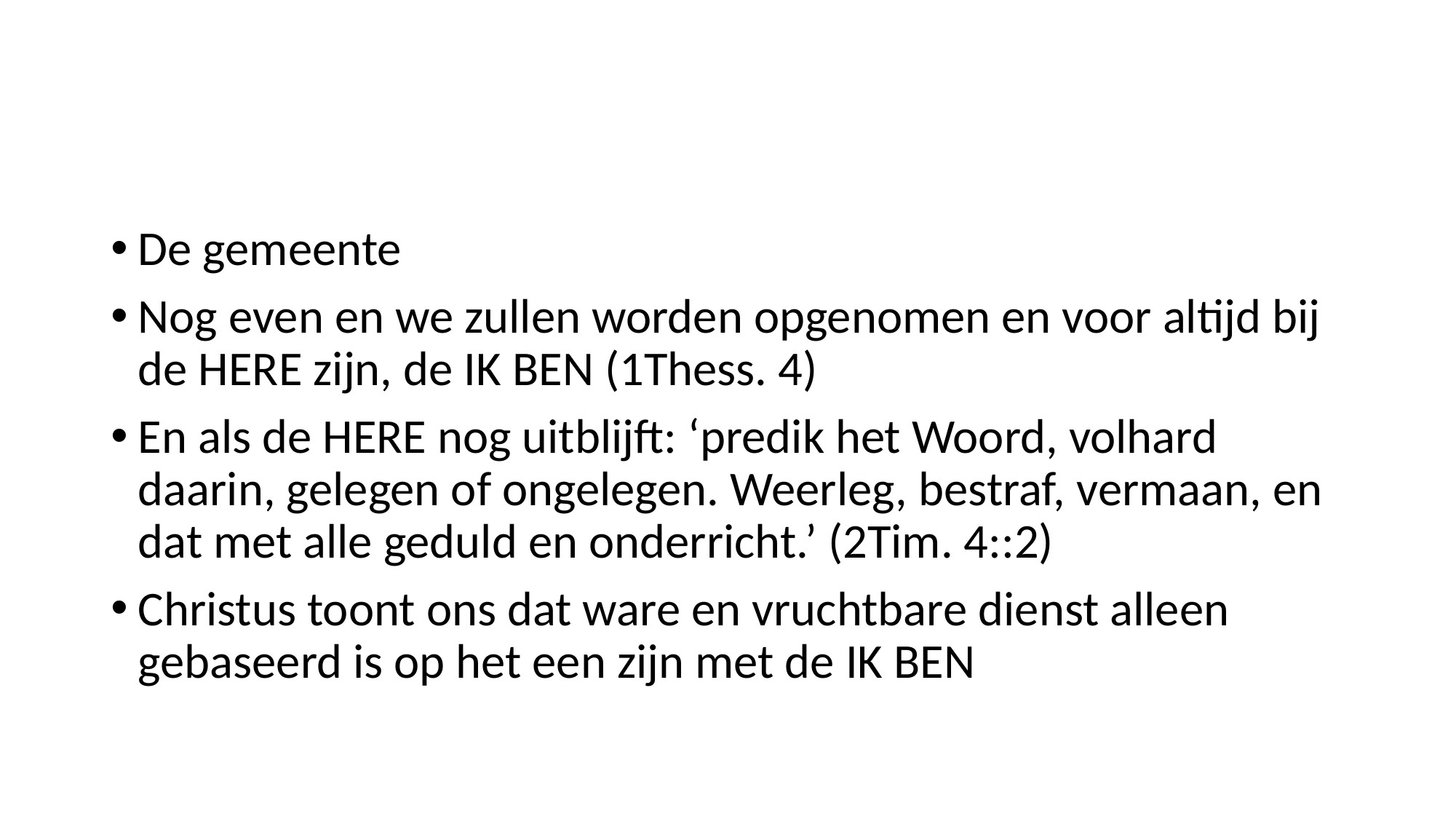

#
De gemeente
Nog even en we zullen worden opgenomen en voor altijd bij de HERE zijn, de IK BEN (1Thess. 4)
En als de HERE nog uitblijft: ‘predik het Woord, volhard daarin, gelegen of ongelegen. Weerleg, bestraf, vermaan, en dat met alle geduld en onderricht.’ (2Tim. 4::2)
Christus toont ons dat ware en vruchtbare dienst alleen gebaseerd is op het een zijn met de IK BEN